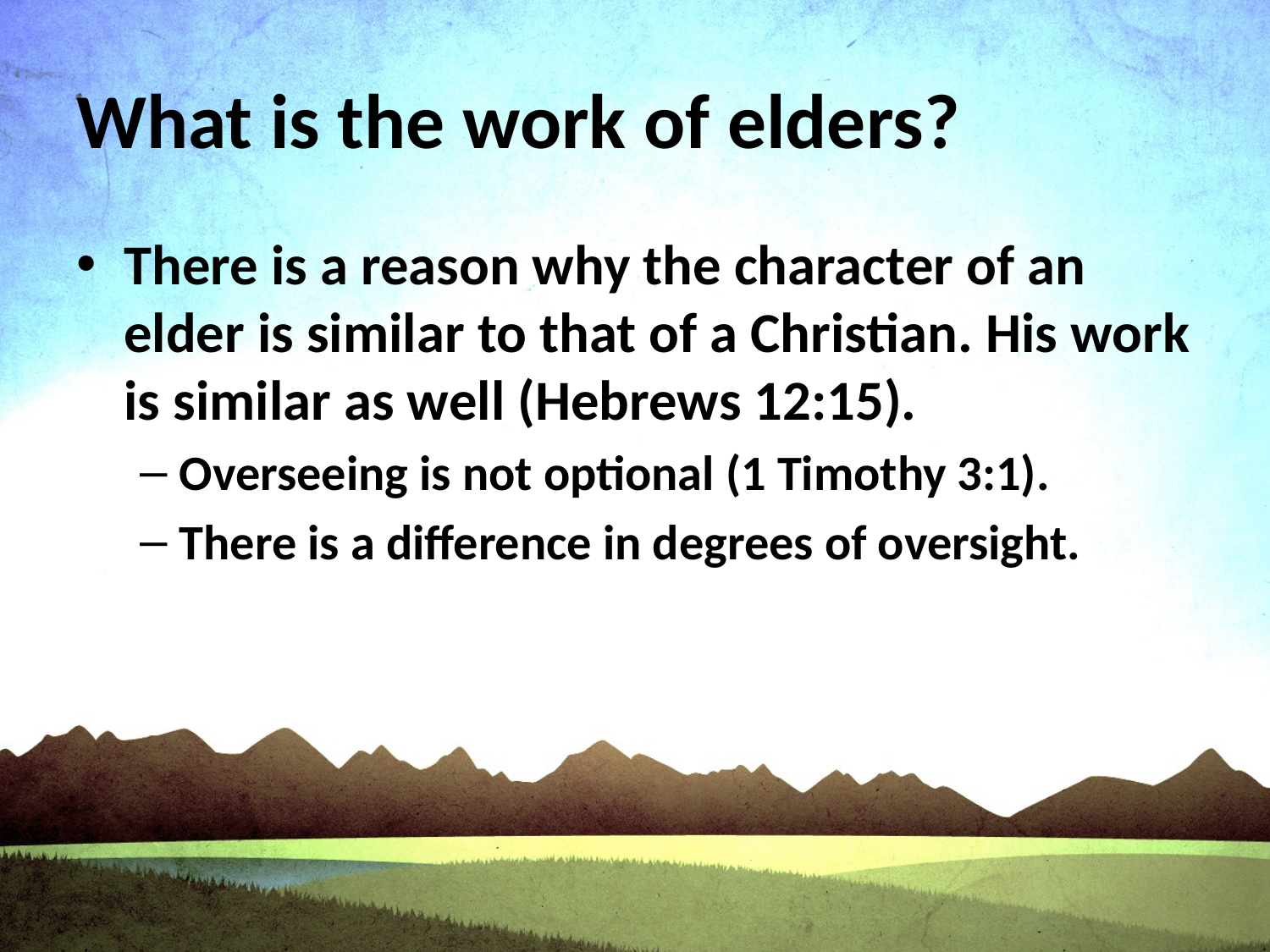

# What is the work of elders?
There is a reason why the character of an elder is similar to that of a Christian. His work is similar as well (Hebrews 12:15).
Overseeing is not optional (1 Timothy 3:1).
There is a difference in degrees of oversight.